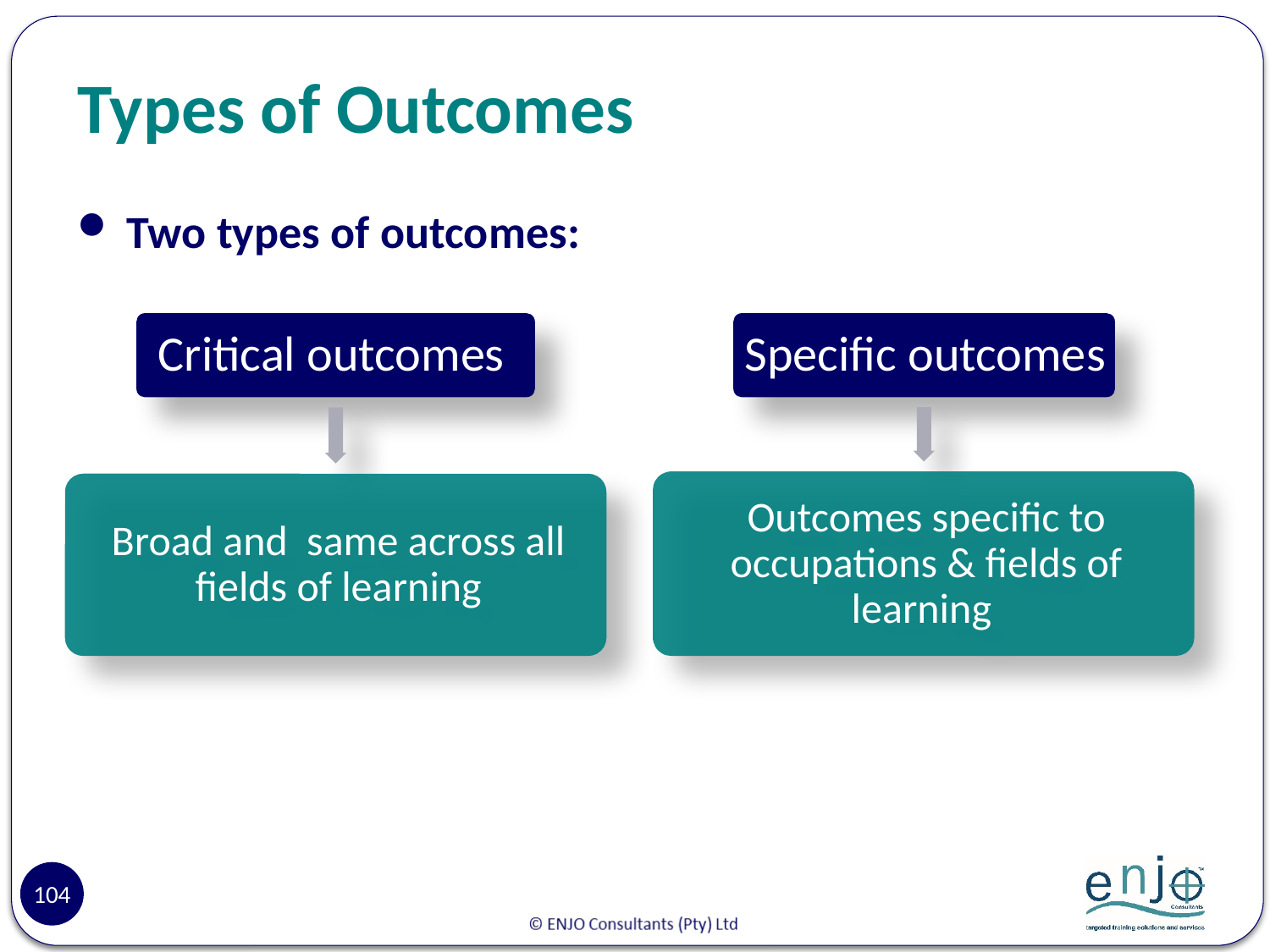

# Types of Outcomes
Two types of outcomes:

Critical outcomes
Broad and  same across all fields of learning
Specific outcomes
Outcomes specific to occupations & fields of learning
104